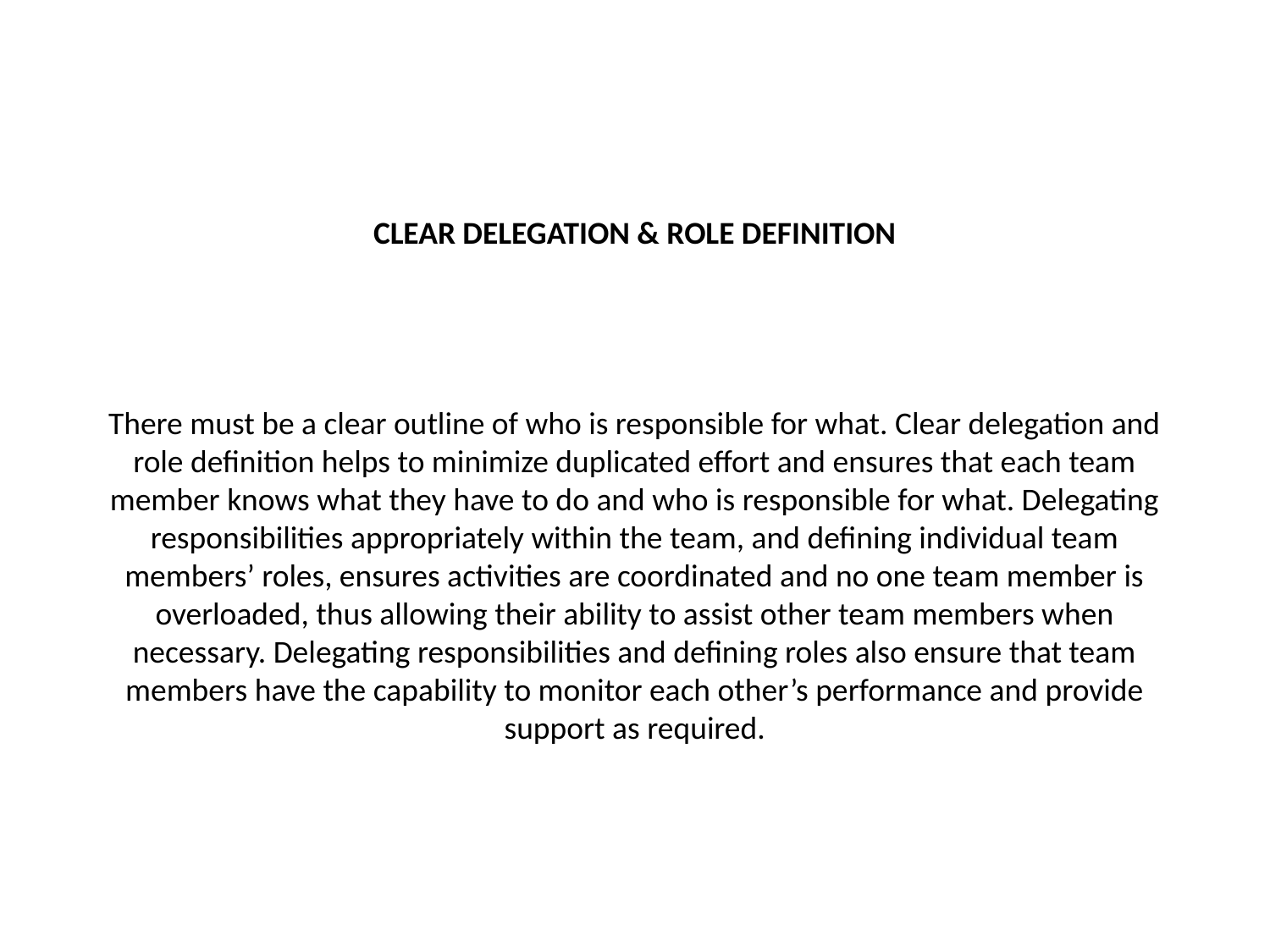

# CLEAR DELEGATION & ROLE DEFINITION There must be a clear outline of who is responsible for what. Clear delegation and role definition helps to minimize duplicated effort and ensures that each team member knows what they have to do and who is responsible for what. Delegating responsibilities appropriately within the team, and defining individual team members’ roles, ensures activities are coordinated and no one team member is overloaded, thus allowing their ability to assist other team members when necessary. Delegating responsibilities and defining roles also ensure that team members have the capability to monitor each other’s performance and provide support as required.